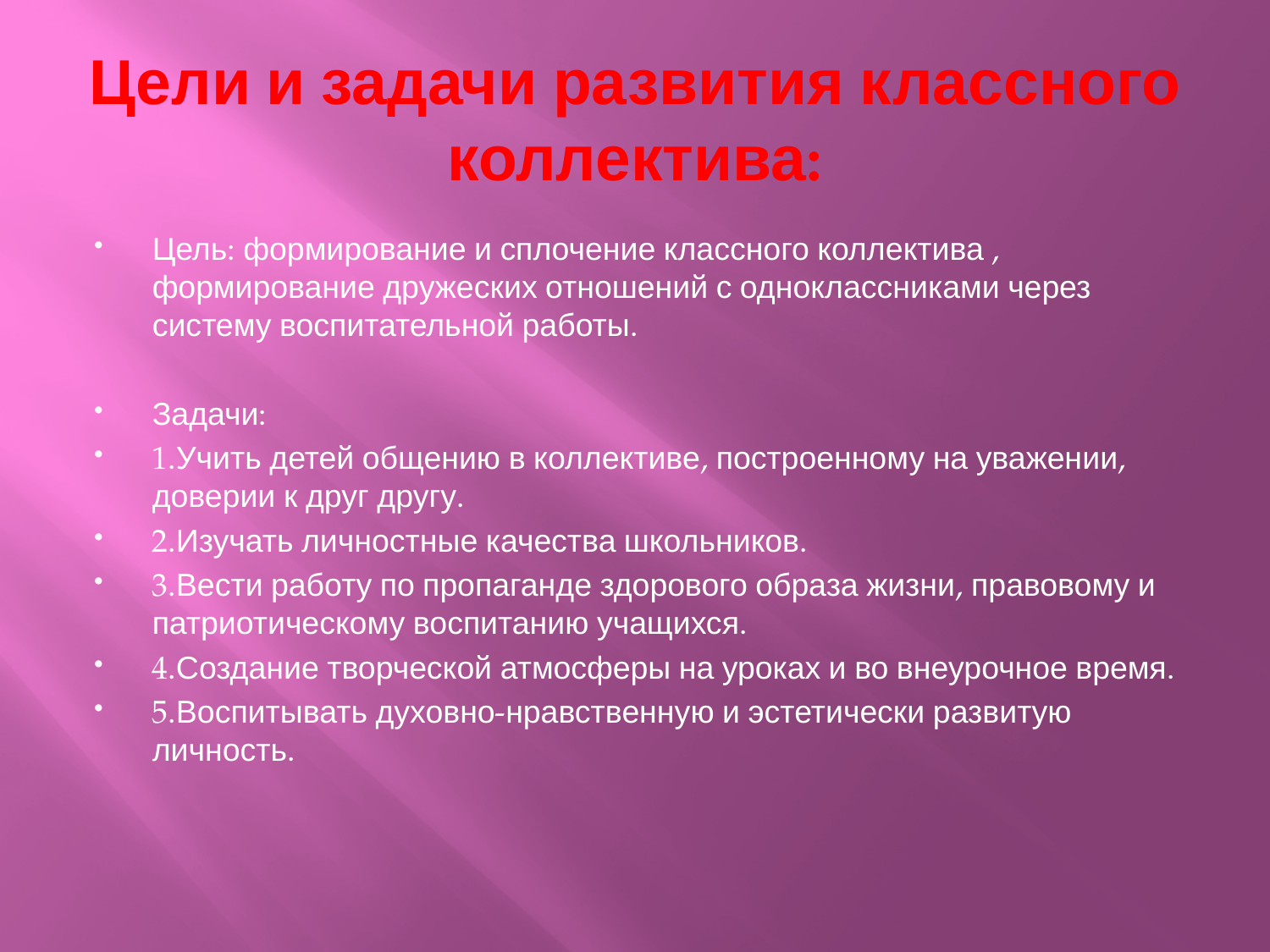

# Цели и задачи развития классного коллектива:
Цель: формирование и сплочение классного коллектива , формирование дружеских отношений с одноклассниками через систему воспитательной работы.

Задачи:
1.Учить детей общению в коллективе, построенному на уважении, доверии к друг другу.
2.Изучать личностные качества школьников.
3.Вести работу по пропаганде здорового образа жизни, правовому и патриотическому воспитанию учащихся.
4.Создание творческой атмосферы на уроках и во внеурочное время.
5.Воспитывать духовно-нравственную и эстетически развитую личность.